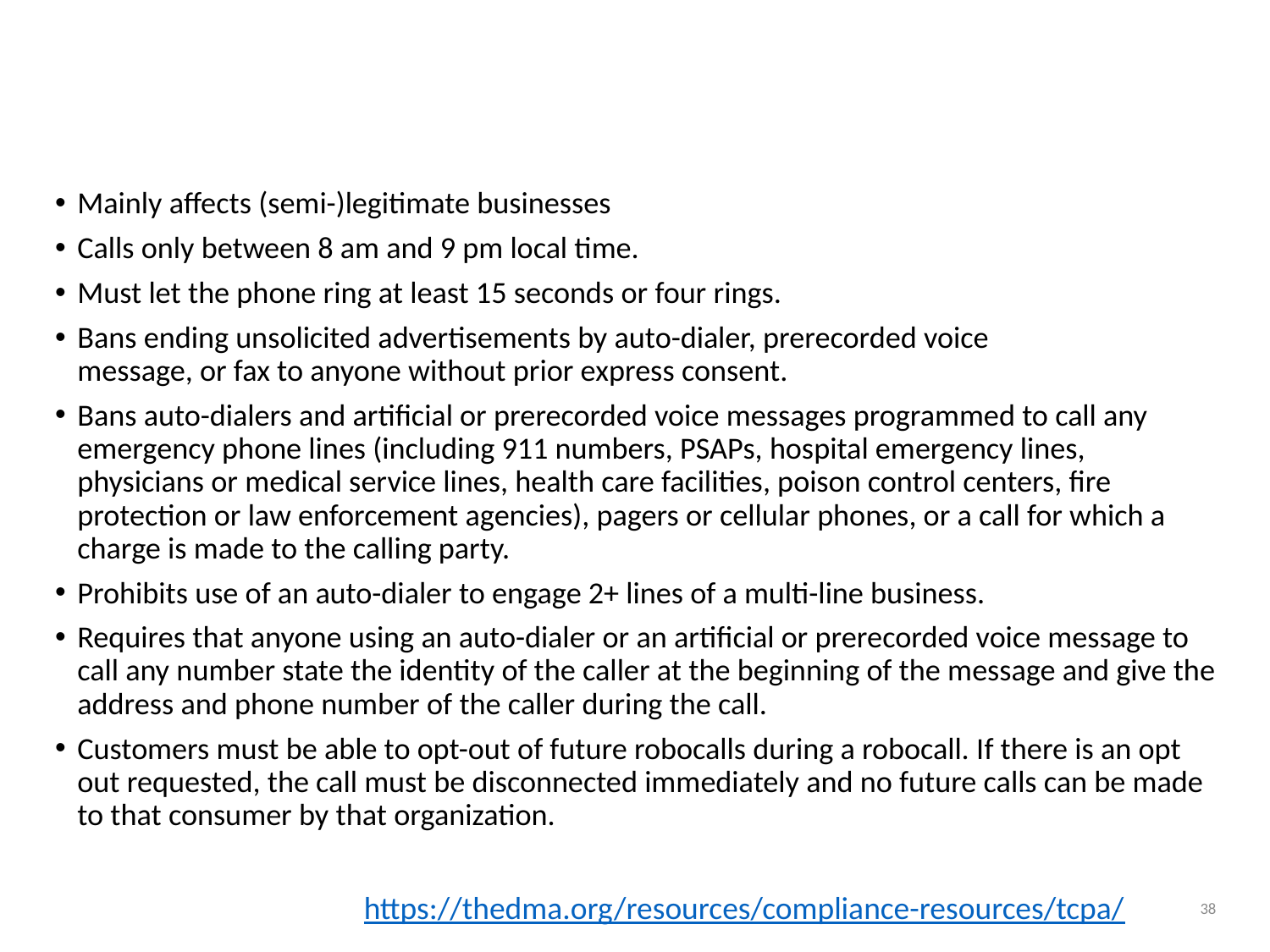

# TCPA requirements (16 CFR § 310.4)
Mainly affects (semi-)legitimate businesses
Calls only between 8 am and 9 pm local time.
Must let the phone ring at least 15 seconds or four rings.
Bans ending unsolicited advertisements by auto-dialer, prerecorded voice
message, or fax to anyone without prior express consent.
Bans auto-dialers and artificial or prerecorded voice messages programmed to call any emergency phone lines (including 911 numbers, PSAPs, hospital emergency lines, physicians or medical service lines, health care facilities, poison control centers, fire protection or law enforcement agencies), pagers or cellular phones, or a call for which a charge is made to the calling party.
Prohibits use of an auto-dialer to engage 2+ lines of a multi-line business.
Requires that anyone using an auto-dialer or an artificial or prerecorded voice message to call any number state the identity of the caller at the beginning of the message and give the address and phone number of the caller during the call.
Customers must be able to opt-out of future robocalls during a robocall. If there is an opt out requested, the call must be disconnected immediately and no future calls can be made to that consumer by that organization.
https://thedma.org/resources/compliance-resources/tcpa/
38